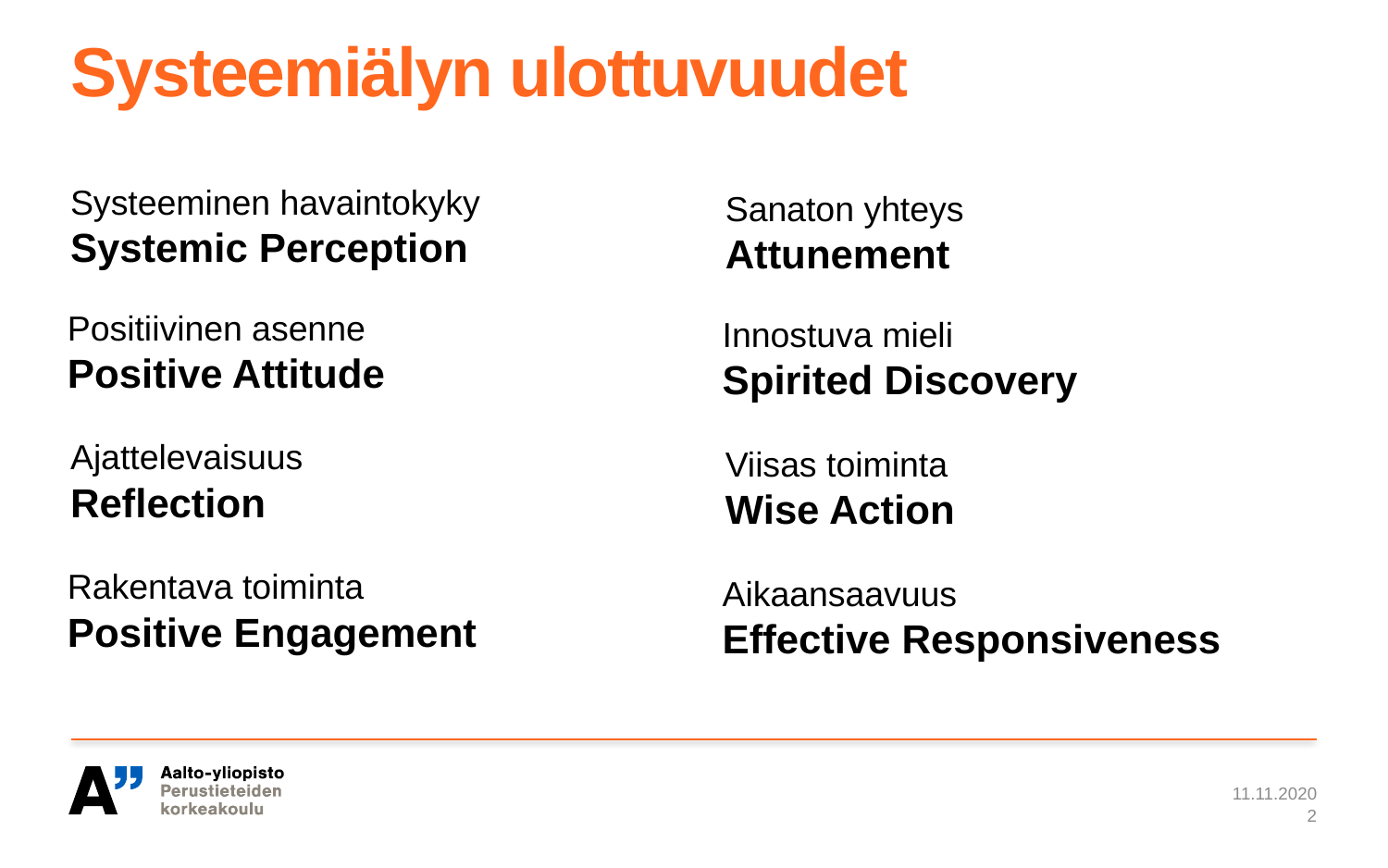

# Systeemiälyn ulottuvuudet
Systeeminen havaintokyky
Systemic Perception

Sanaton yhteys
Attunement
Positiivinen asenne
Positive Attitude
Innostuva mieli
Spirited Discovery
Ajattelevaisuus
Reflection
Viisas toiminta
Wise Action
Rakentava toiminta
Positive Engagement
Aikaansaavuus
Effective Responsiveness
11.11.2020
2